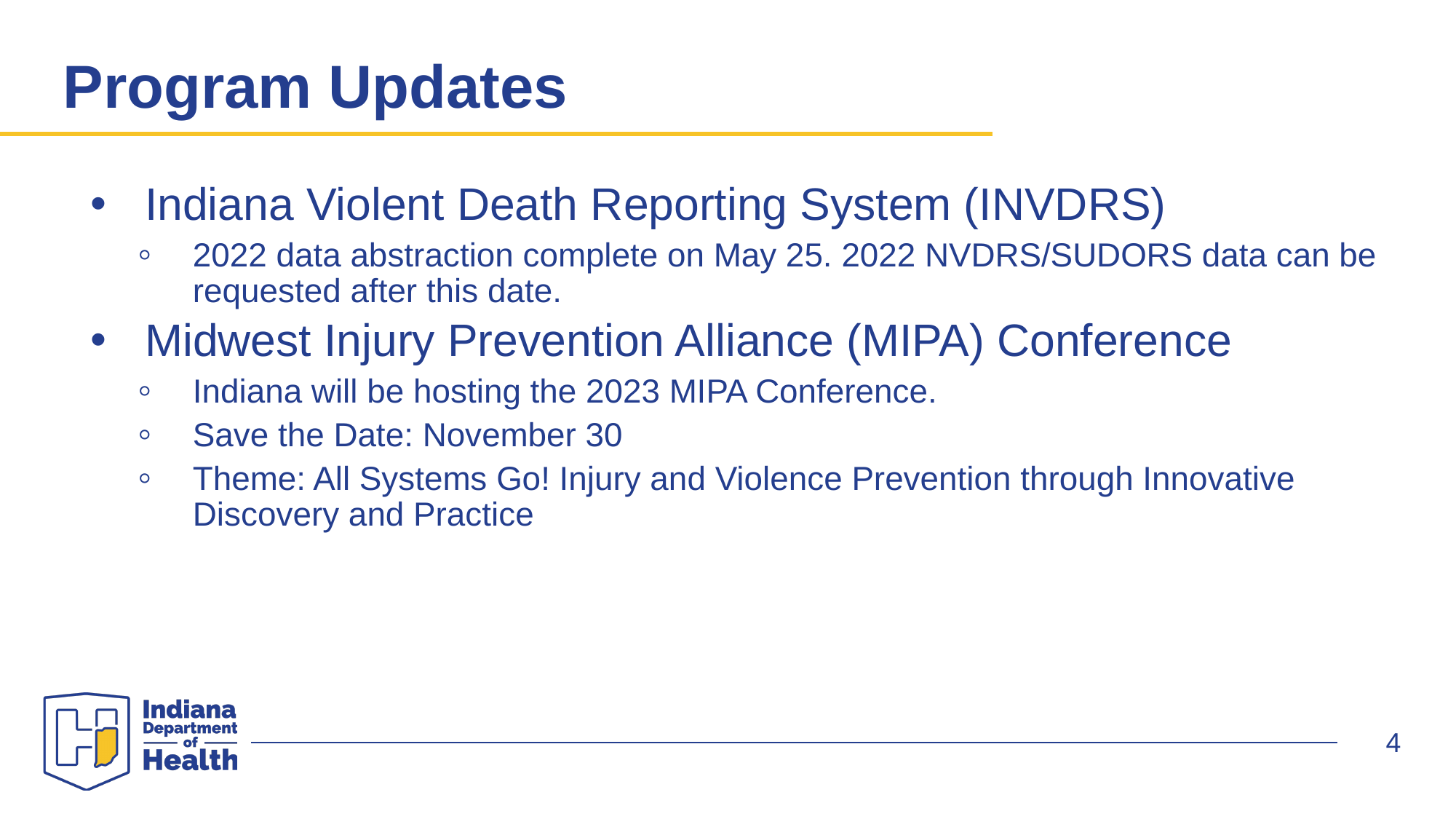

# Program Updates
Indiana Violent Death Reporting System (INVDRS)
2022 data abstraction complete on May 25. 2022 NVDRS/SUDORS data can be requested after this date.
Midwest Injury Prevention Alliance (MIPA) Conference
Indiana will be hosting the 2023 MIPA Conference.
Save the Date: November 30
Theme: All Systems Go! Injury and Violence Prevention through Innovative Discovery and Practice

4